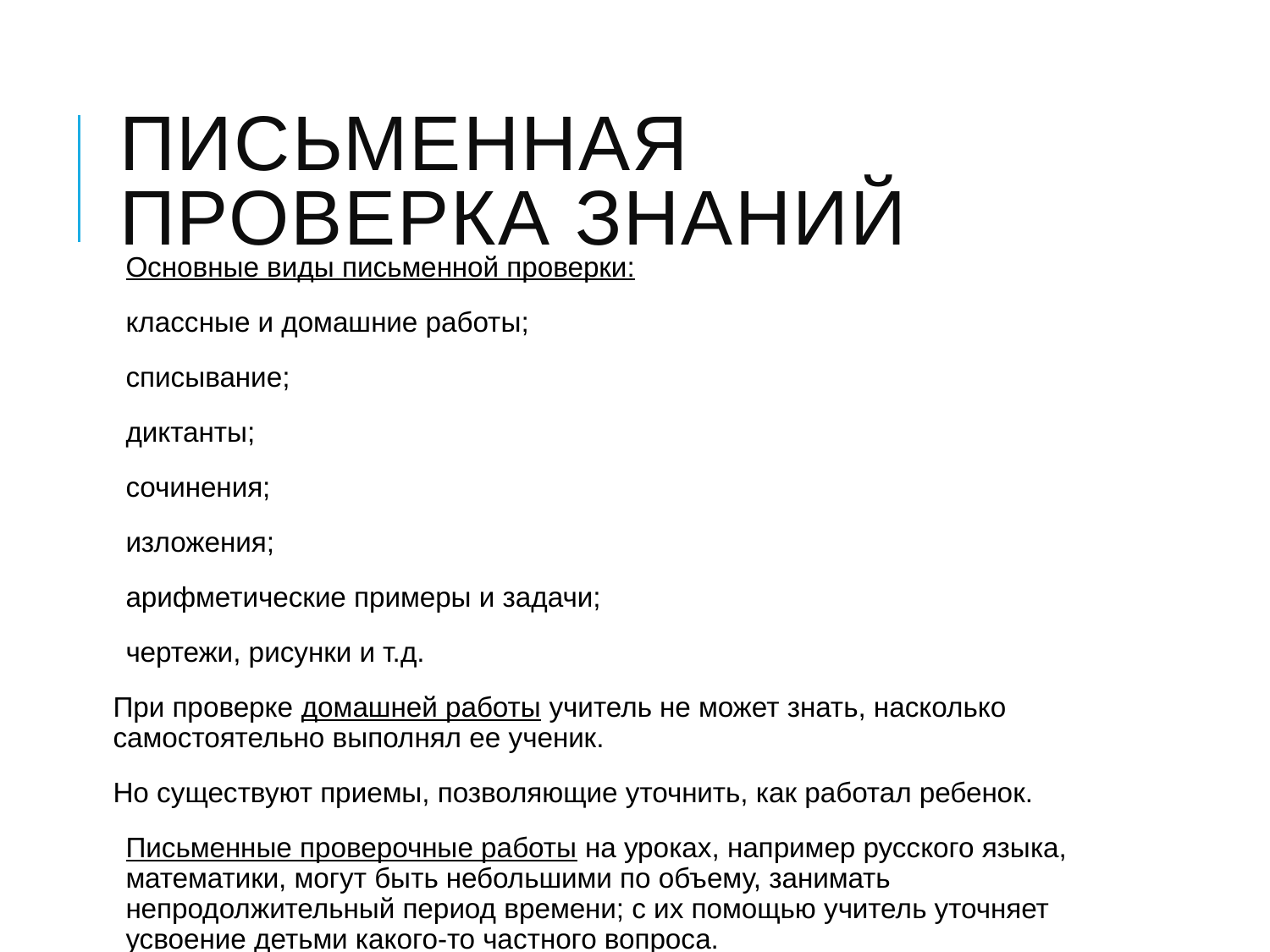

# Письменная проверка знаний
Основные виды письменной проверки:
классные и домашние работы;
списывание;
диктанты;
сочинения;
изложения;
арифметические примеры и задачи;
чертежи, рисунки и т.д.
При проверке домашней работы учитель не может знать, насколько самостоятельно выполнял ее ученик.
Но существуют приемы, позволяющие уточнить, как работал ребенок.
Письменные проверочные работы на уроках, например русского языка, математики, могут быть небольшими по объему, занимать непродолжительный период времени; с их помощью учитель уточняет усвоение детьми какого-то частного вопроса.
Как правило, такие работы следуют за фронтальной работой, во время которой данный вопрос обсуждался и закреплялся.
Тренировочные самостоятельные письменные работы могут проверяться с коллективным обсуждением результатов после их выполнения или путем организации взаимопроверки.